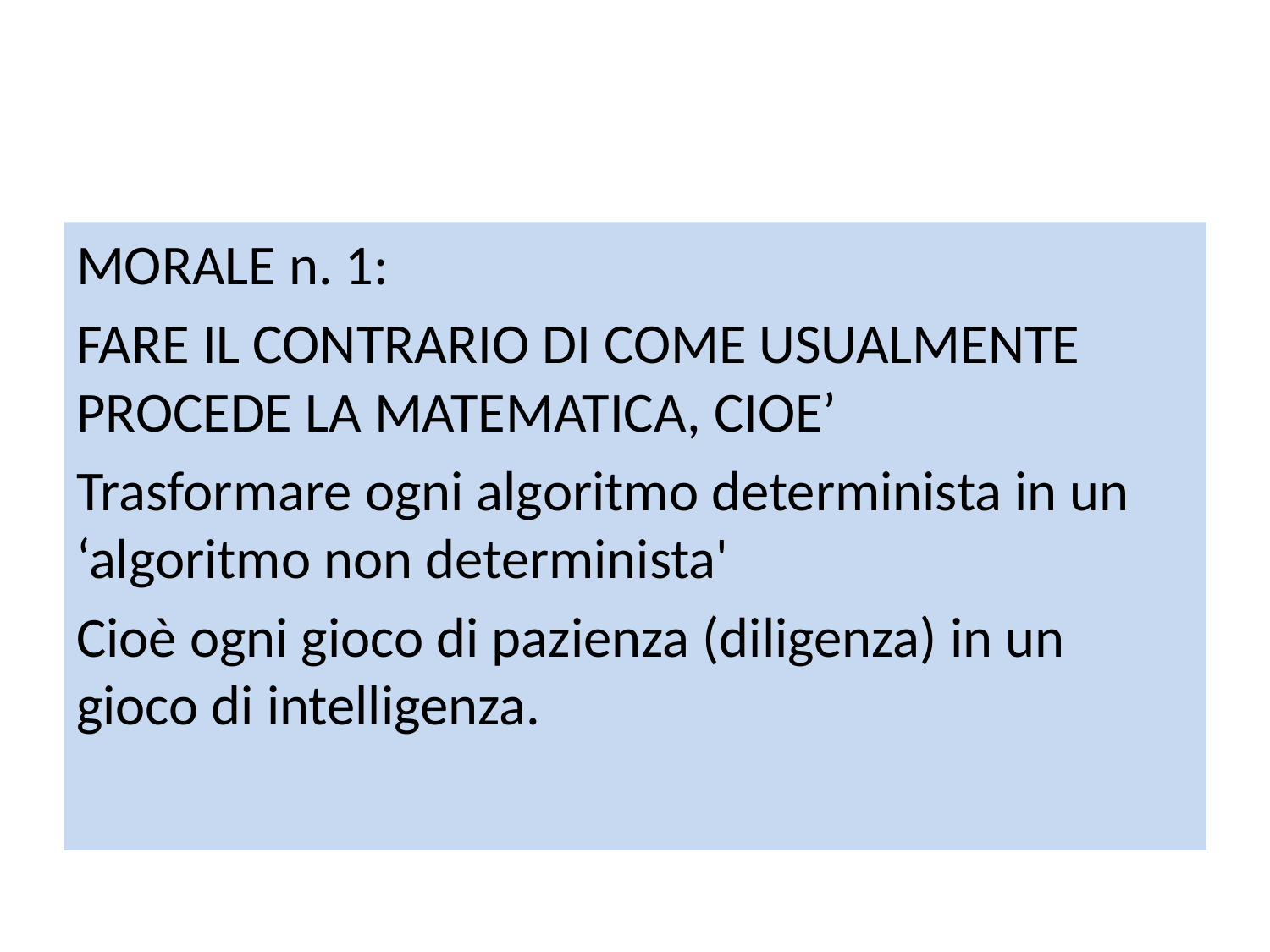

MORALE n. 1:
FARE IL CONTRARIO DI COME USUALMENTE PROCEDE LA MATEMATICA, CIOE’
Trasformare ogni algoritmo determinista in un ‘algoritmo non determinista'
Cioè ogni gioco di pazienza (diligenza) in un gioco di intelligenza.